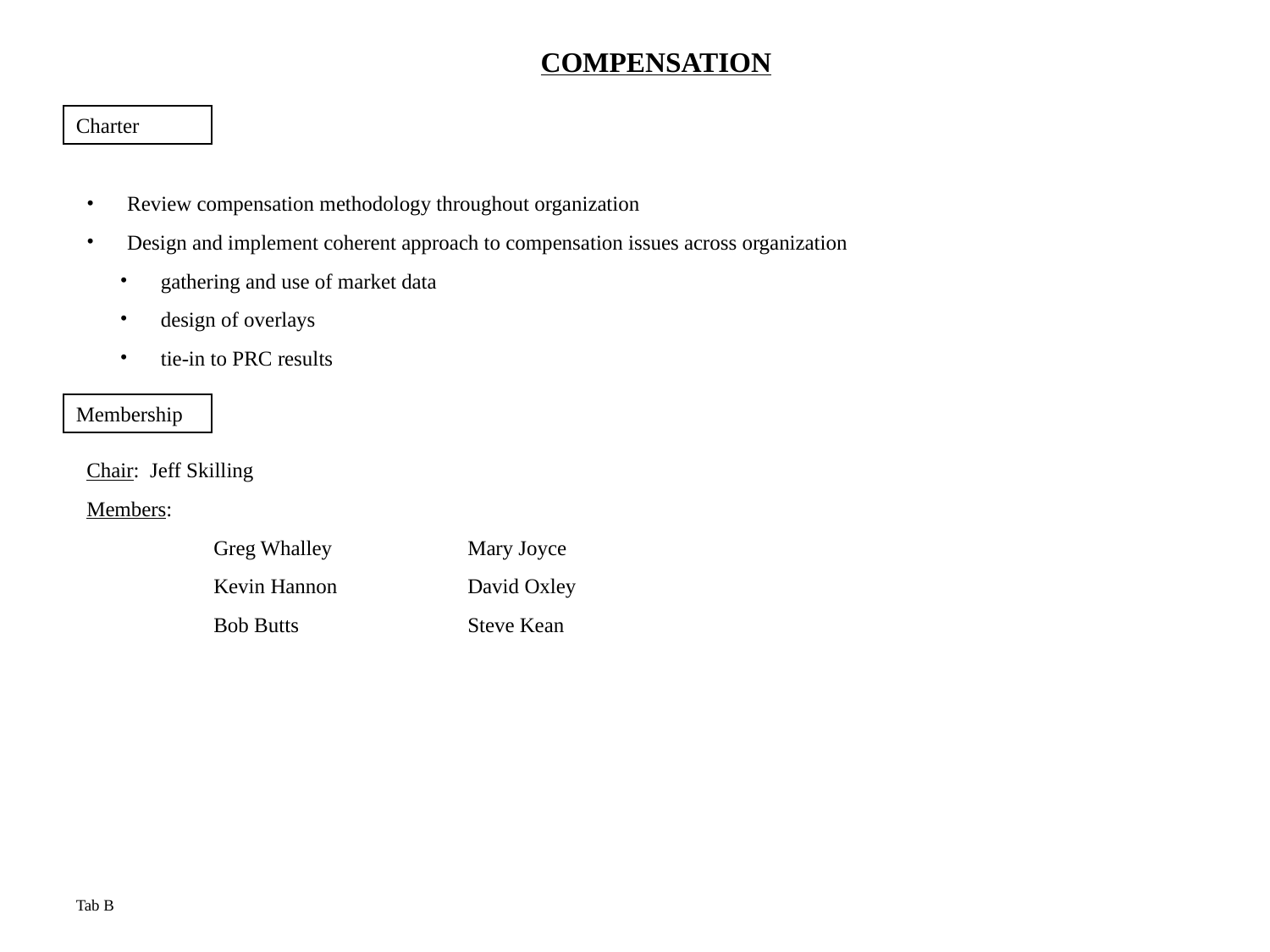

COMPENSATION
Charter
  Review compensation methodology throughout organization
  Design and implement coherent approach to compensation issues across organization
  gathering and use of market data
  design of overlays
  tie-in to PRC results
Membership
Chair:  Jeff Skilling
Members:
	Greg Whalley		Mary Joyce
	Kevin Hannon		David Oxley
	Bob Butts		Steve Kean
Tab B